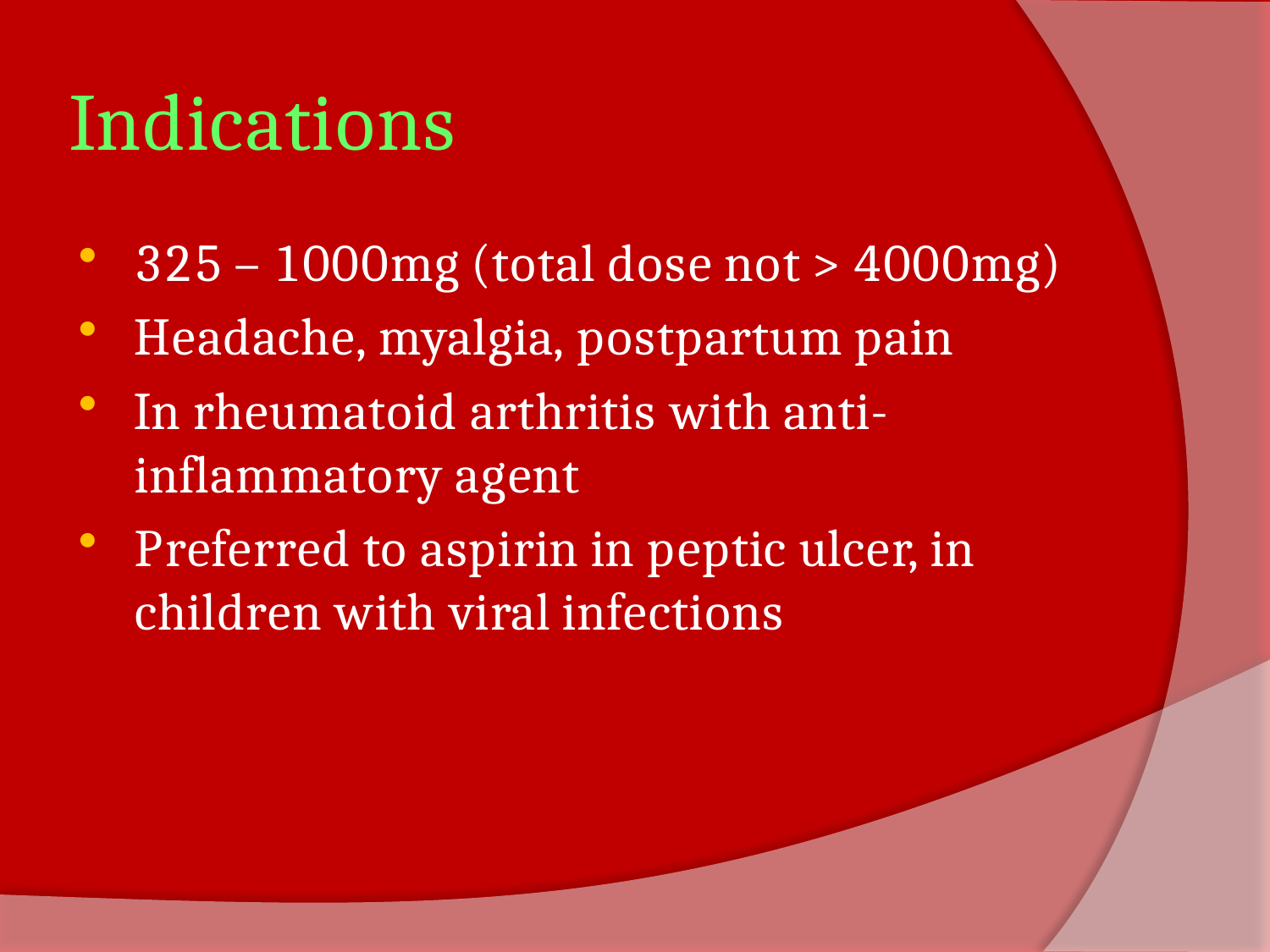

# Indications
325 – 1000mg (total dose not > 4000mg)
Headache, myalgia, postpartum pain
In rheumatoid arthritis with anti-inflammatory agent
Preferred to aspirin in peptic ulcer, in children with viral infections